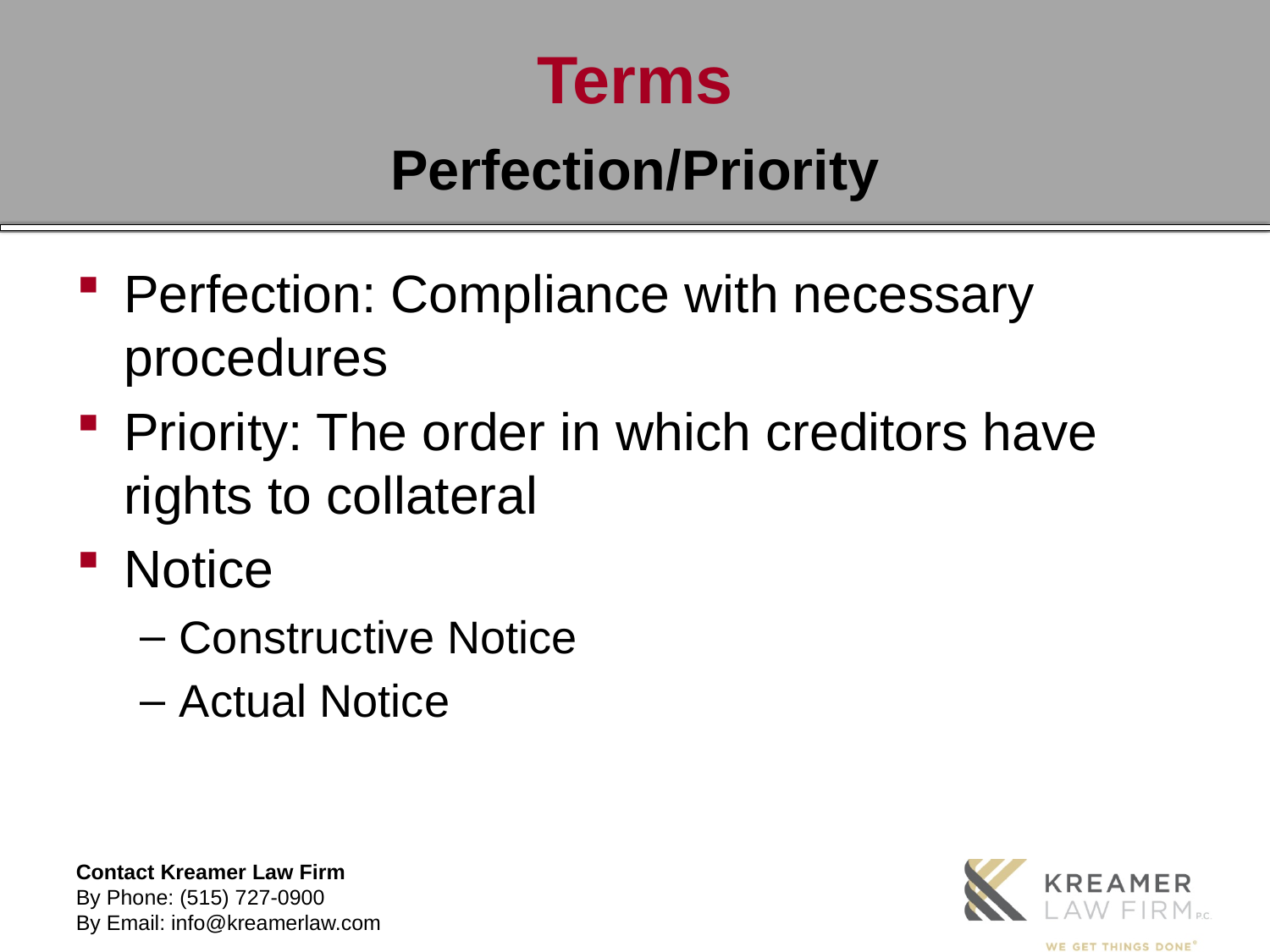

# Terms
Perfection/Priority
Perfection: Compliance with necessary procedures
Priority: The order in which creditors have rights to collateral
Notice
Constructive Notice
Actual Notice